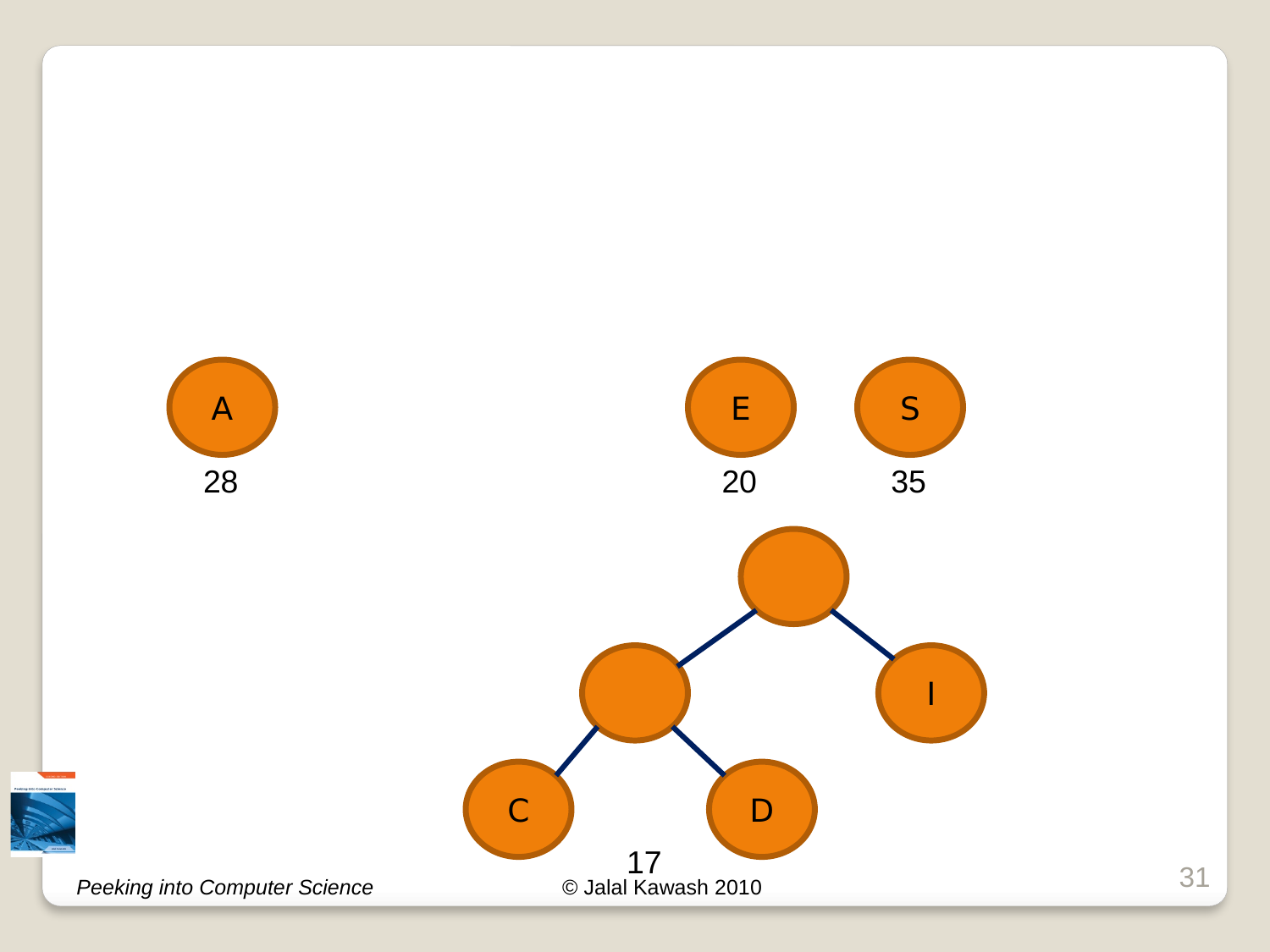

A
E
20
S
35
28

I
C
D
17
31